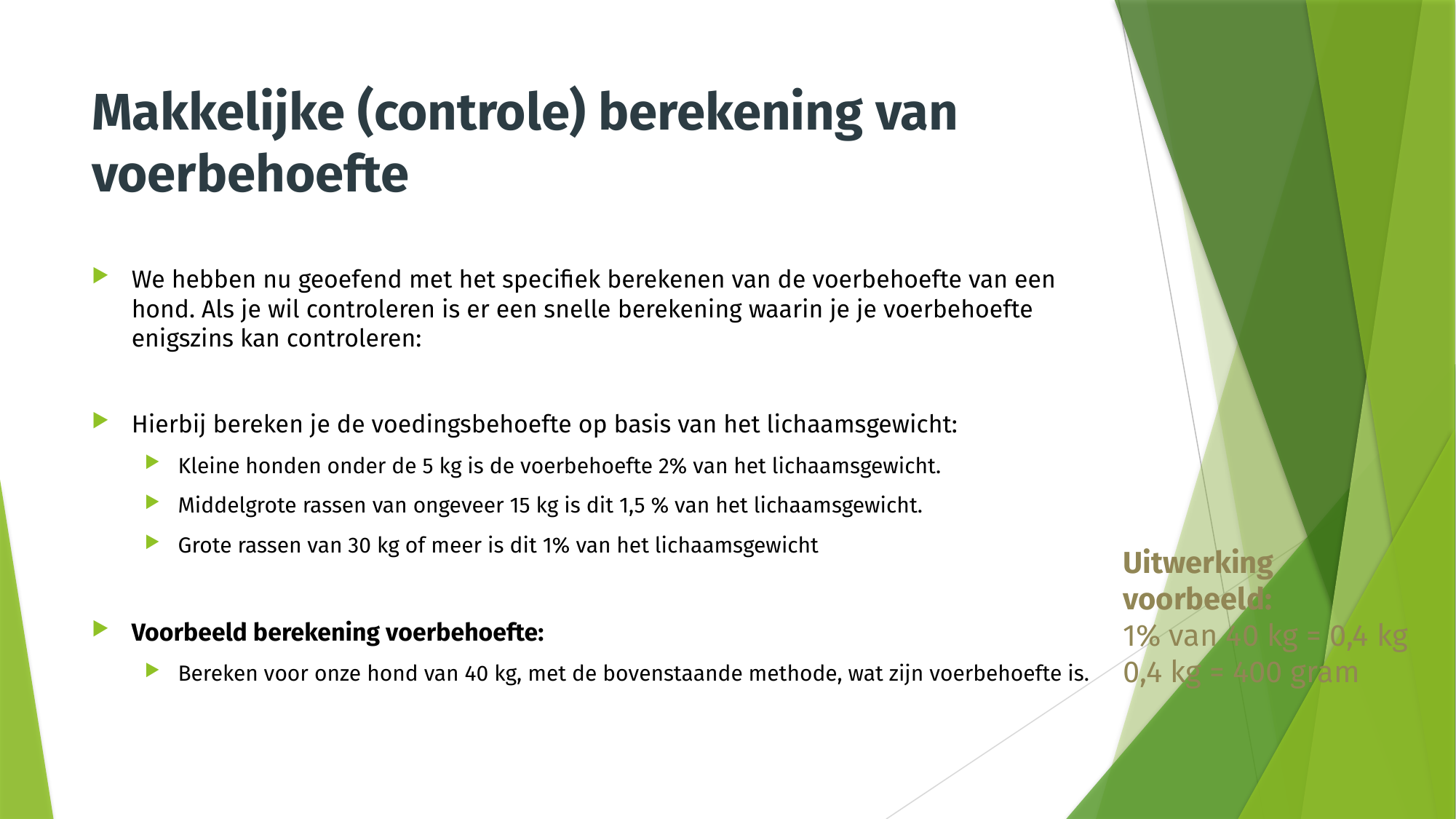

# Makkelijke (controle) berekening van voerbehoefte
We hebben nu geoefend met het specifiek berekenen van de voerbehoefte van een hond. Als je wil controleren is er een snelle berekening waarin je je voerbehoefte enigszins kan controleren:

Hierbij bereken je de voedingsbehoefte op basis van het lichaamsgewicht:
Kleine honden onder de 5 kg is de voerbehoefte 2% van het lichaamsgewicht.
Middelgrote rassen van ongeveer 15 kg is dit 1,5 % van het lichaamsgewicht.
Grote rassen van 30 kg of meer is dit 1% van het lichaamsgewicht

Voorbeeld berekening voerbehoefte:
Bereken voor onze hond van 40 kg, met de bovenstaande methode, wat zijn voerbehoefte is.
Uitwerking voorbeeld:
1% van 40 kg = 0,4 kg
0,4 kg = 400 gram